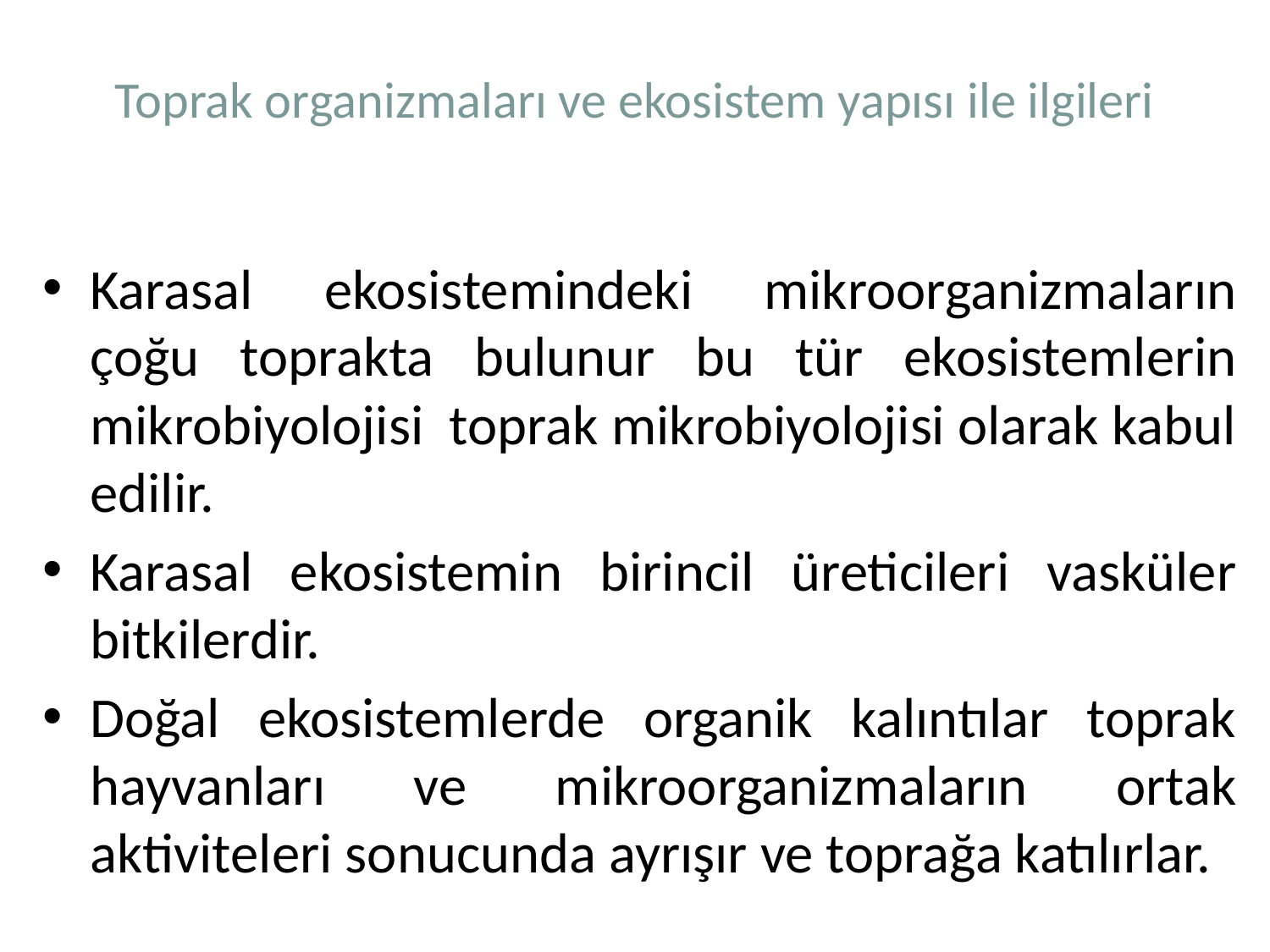

# Toprak organizmaları ve ekosistem yapısı ile ilgileri
Karasal ekosistemindeki mikroorganizmaların çoğu toprakta bulunur bu tür ekosistemlerin mikrobiyolojisi  toprak mikrobiyolojisi olarak kabul edilir.
Karasal ekosistemin birincil üreticileri vasküler bitkilerdir.
Doğal ekosistemlerde organik kalıntılar toprak hayvanları ve mikroorganizmaların ortak aktiviteleri sonucunda ayrışır ve toprağa katılırlar.